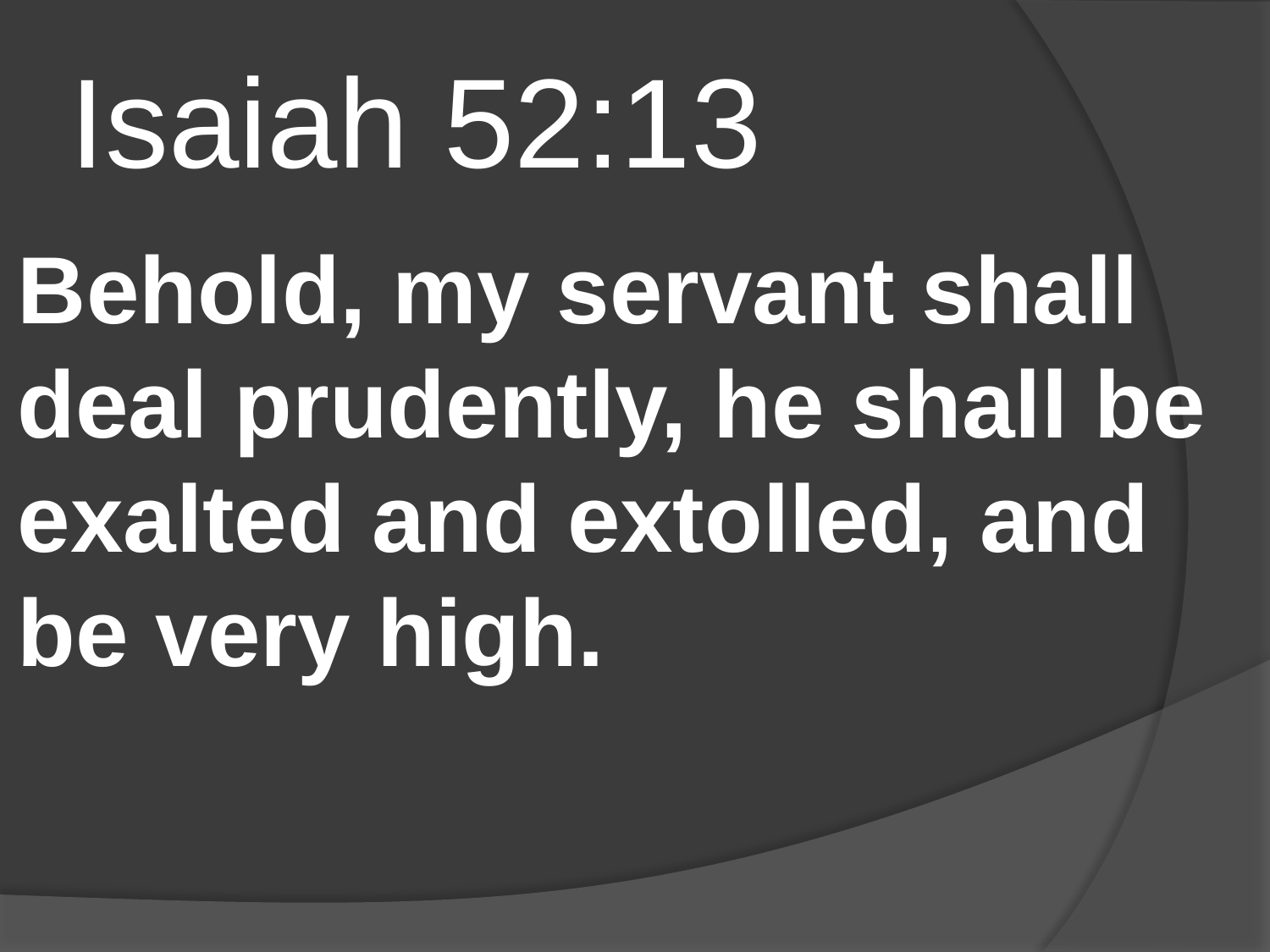

# Isaiah 52:13
Behold, my servant shall deal prudently, he shall be exalted and extolled, and be very high.